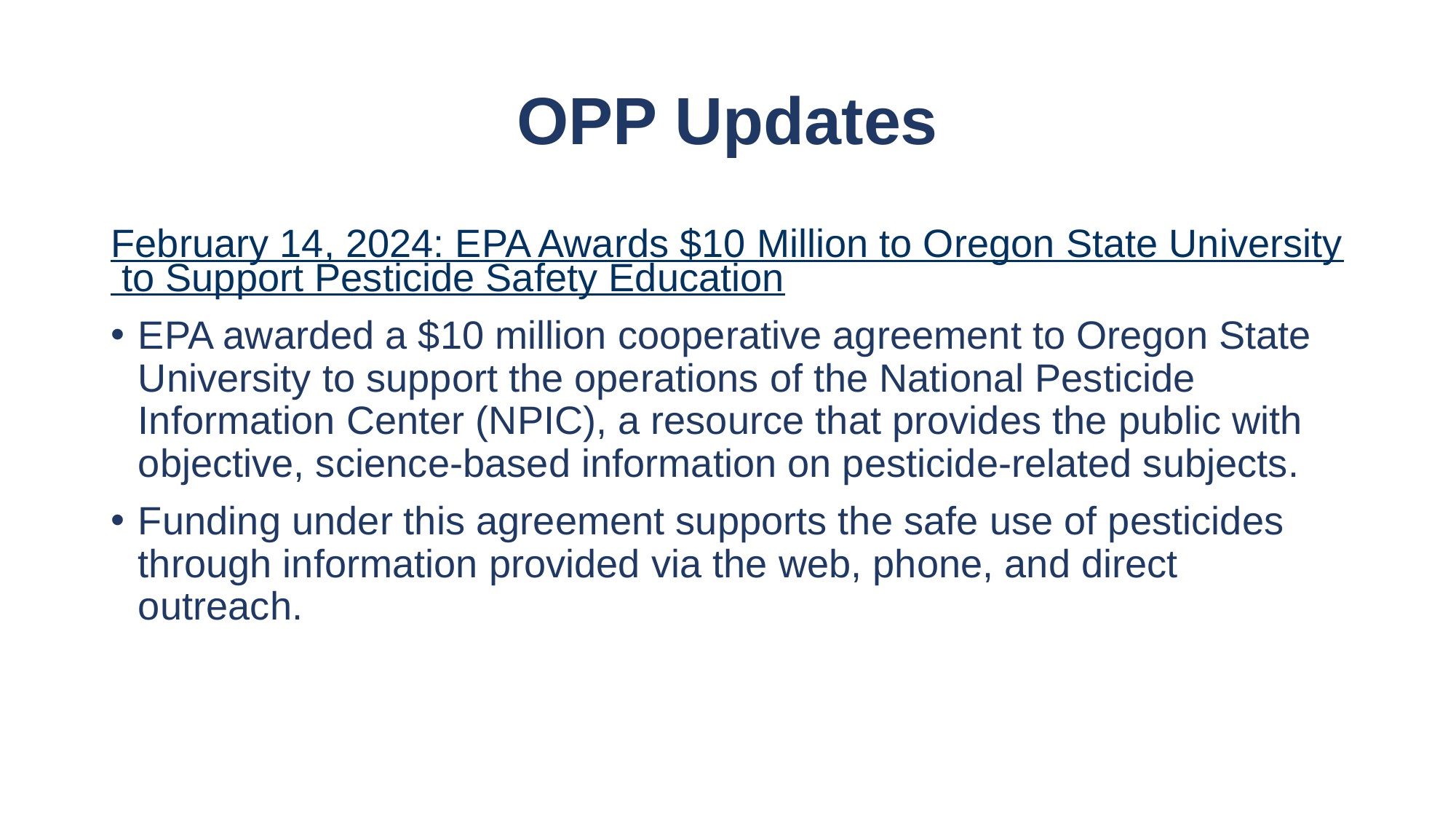

# OPP Updates
February 14, 2024: EPA Awards $10 Million to Oregon State University to Support Pesticide Safety Education
EPA awarded a $10 million cooperative agreement to Oregon State University to support the operations of the National Pesticide Information Center (NPIC), a resource that provides the public with objective, science-based information on pesticide-related subjects.
Funding under this agreement supports the safe use of pesticides through information provided via the web, phone, and direct outreach.